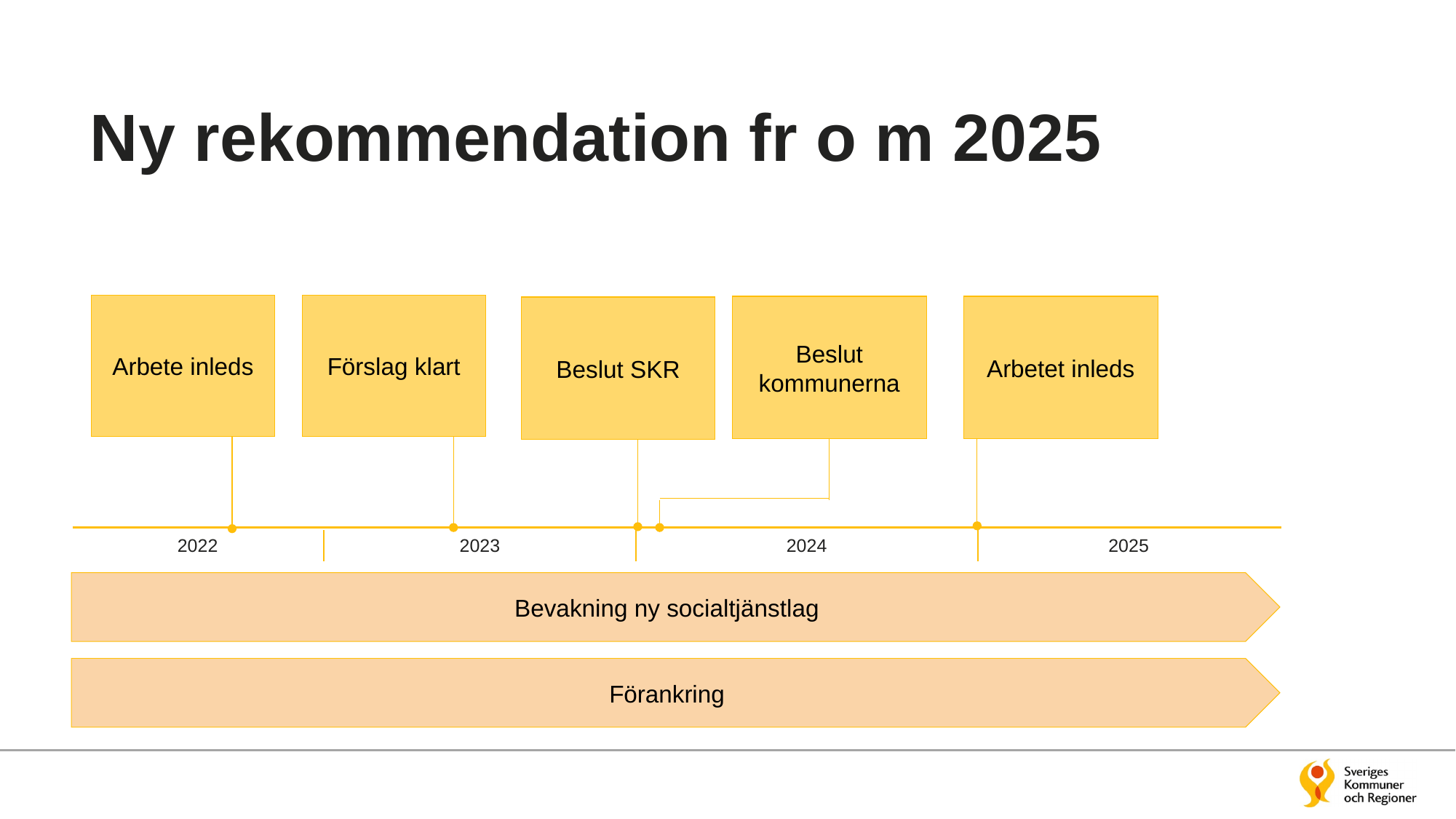

Ny rekommendation fr o m 2025
Arbete inleds
Förslag klart
Beslut kommunerna
Arbetet inleds
Beslut SKR
| 2022 | 2023 | 2024 | 2025 |
| --- | --- | --- | --- |
Bevakning ny socialtjänstlag
Förankring